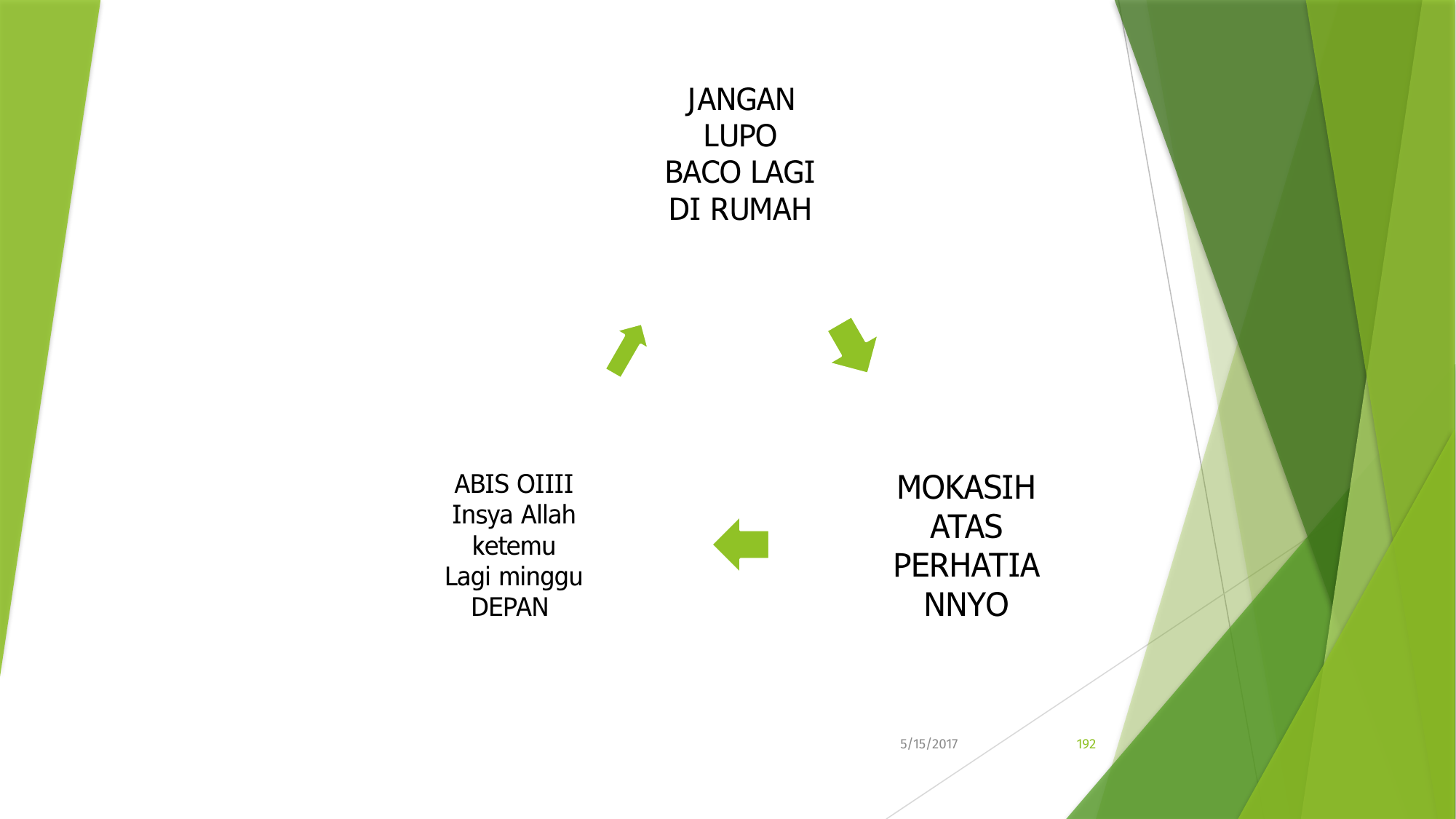

5/15/2017
192
JANGAN LUPO
BACO LAGI
DI RUMAH
MOKASIH ATAS
PERHATIANNYO
ABIS OIIII
Insya Allah ketemu
Lagi minggu
DEPAN